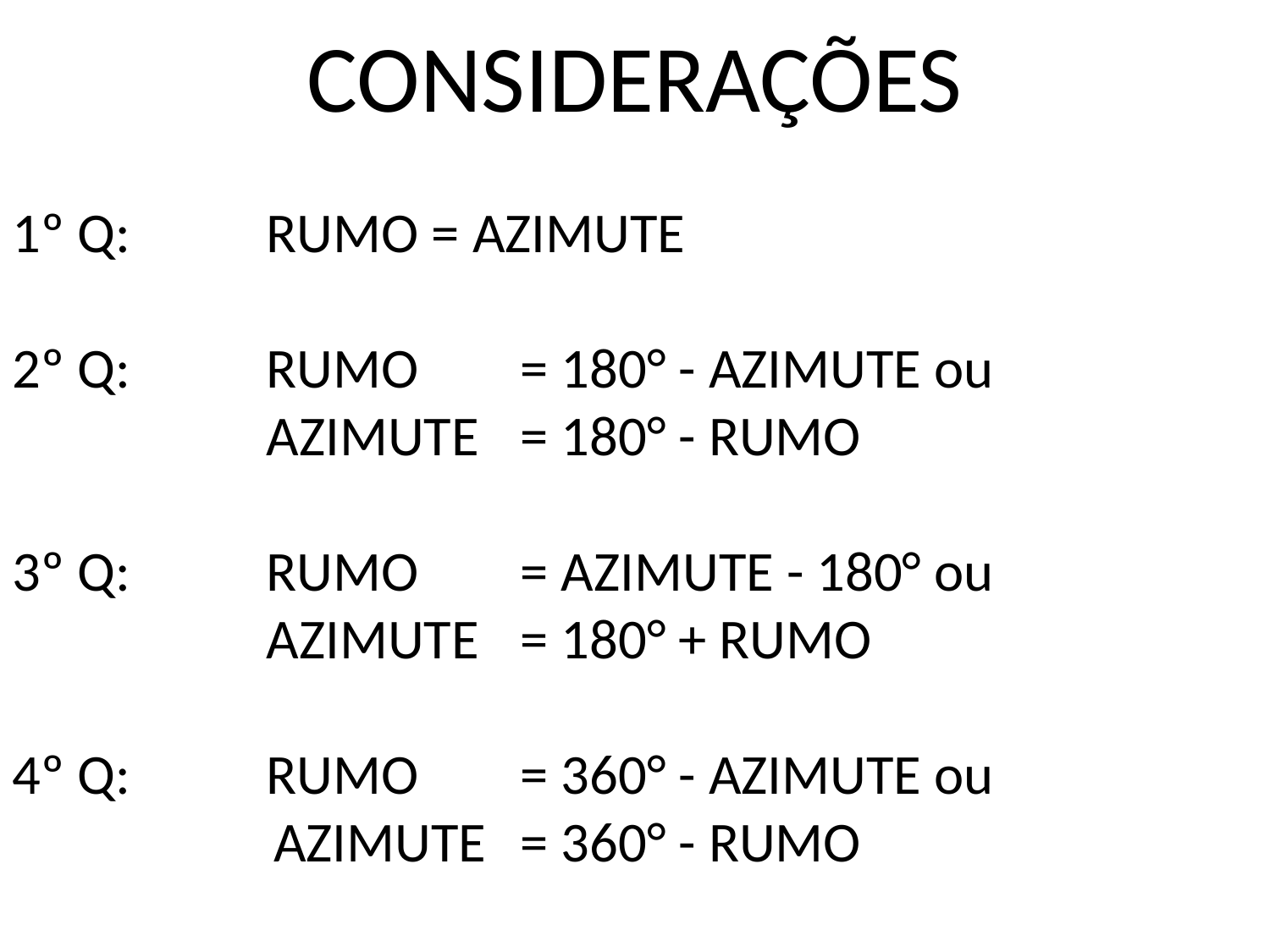

CONSIDERAÇÕES
1º Q: 	RUMO = AZIMUTE

2º Q: 	RUMO 	= 180° - AZIMUTE ou
		AZIMUTE 	= 180° - RUMO

3º Q: 	RUMO 	= AZIMUTE - 180° ou
		AZIMUTE 	= 180° + RUMO

4º Q: 	RUMO 	= 360° - AZIMUTE ou
		 AZIMUTE 	= 360° - RUMO